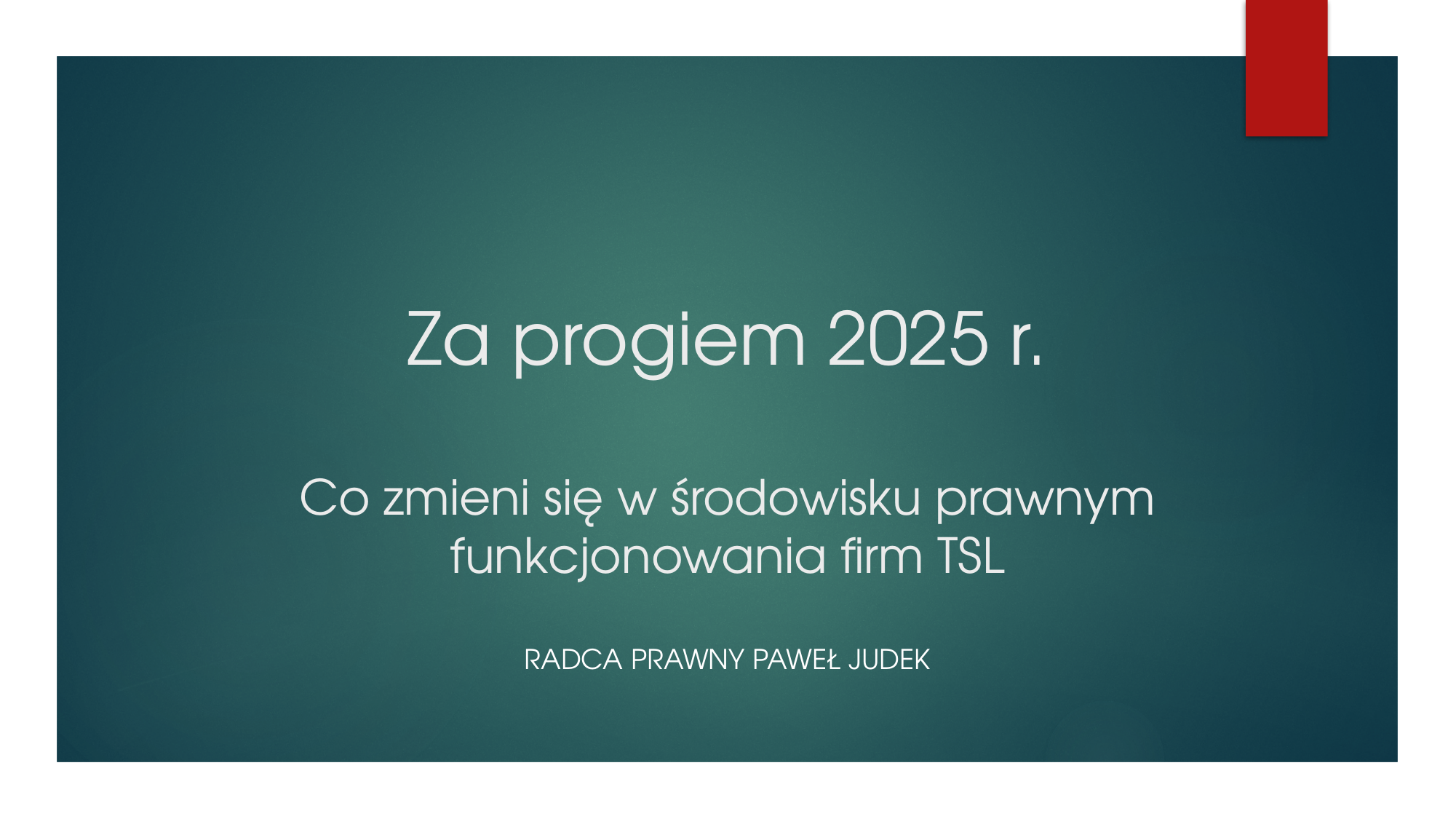

# Za progiem 2025 r. Co zmieni się w środowisku prawnym funkcjonowania firm TSL

Radca Prawny Paweł JUdek